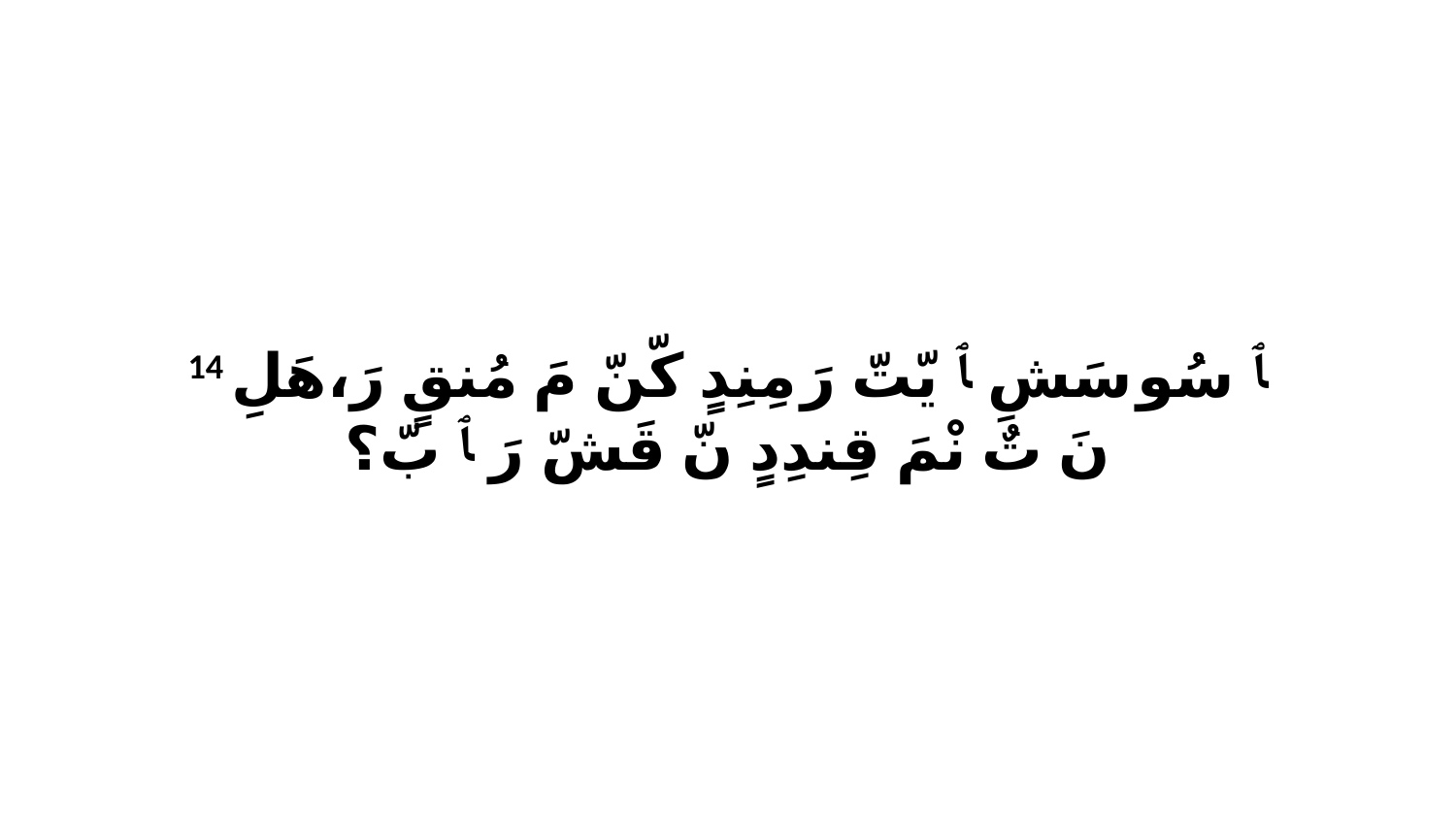

14 ﭑ سُو سَشِ ﭑ يّتّ رَ مِنِدٍ كّنّ مَ مُنقٍ رَ،هَلِ نَ تٌ نْمَ قِندِدٍ نّ قَشّ رَ ﭑ بّ؟